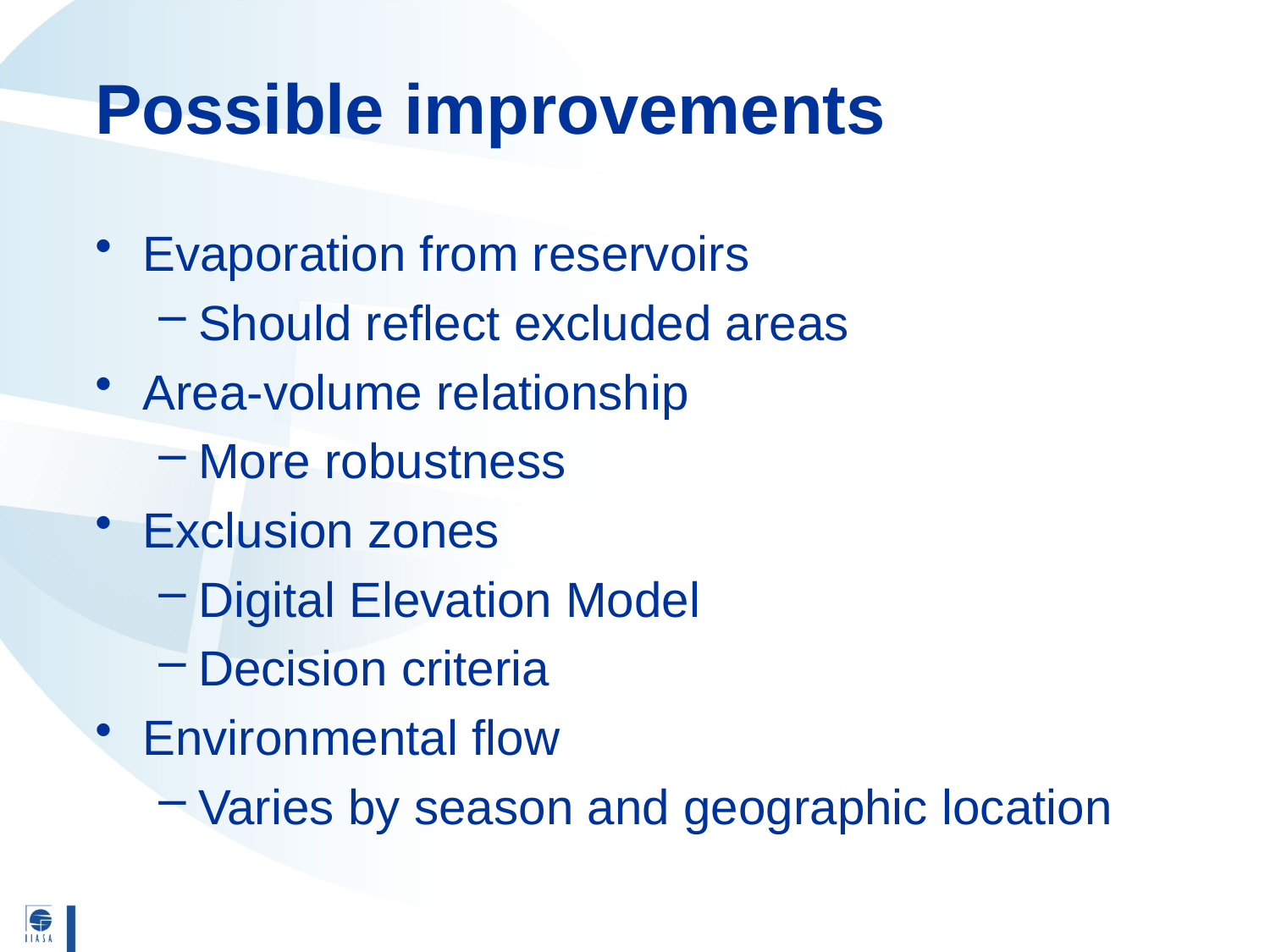

# Possible improvements
Evaporation from reservoirs
Should reflect excluded areas
Area-volume relationship
More robustness
Exclusion zones
Digital Elevation Model
Decision criteria
Environmental flow
Varies by season and geographic location